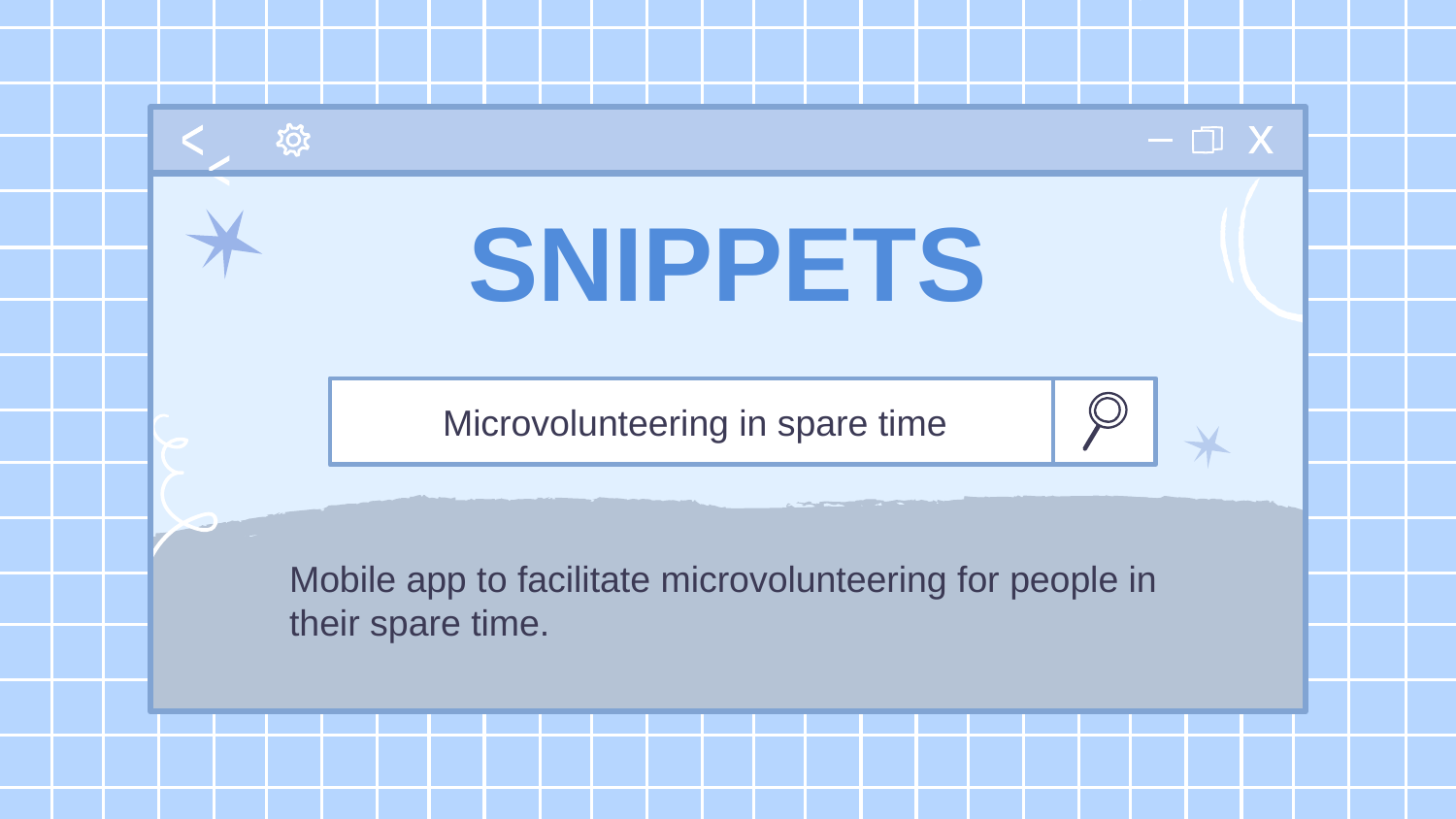

SNIPPETS

Microvolunteering in spare time

Mobile app to facilitate microvolunteering for people in their spare time.